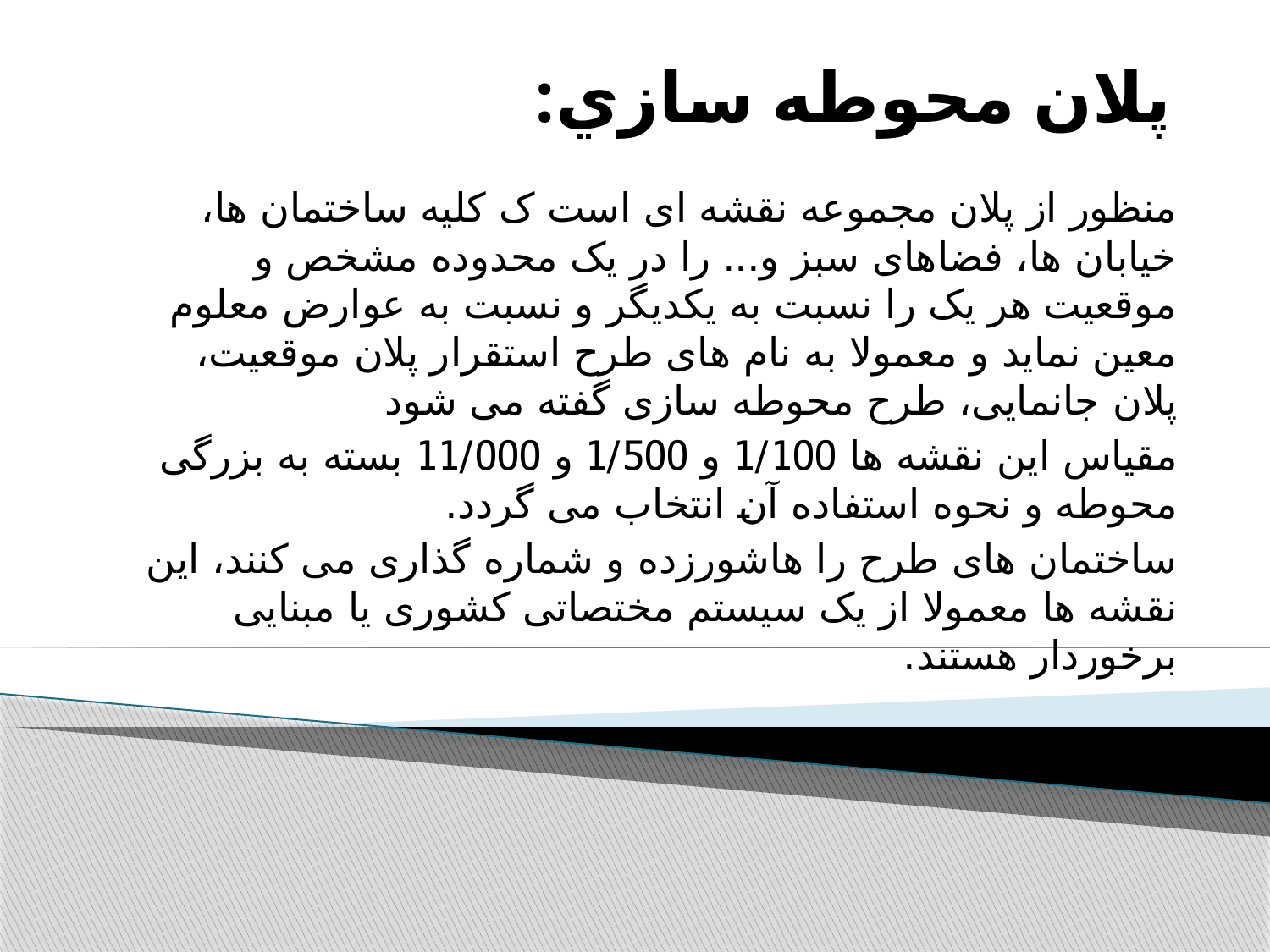

# پلان محوطه سازي:
منظور از پلان مجموعه نقشه ای است ک کلیه ساختمان ها، خیابان ها، فضاهای سبز و... را در یک محدوده مشخص و موقعیت هر یک را نسبت به یکدیگر و نسبت به عوارض معلوم معین نماید و معمولا به نام های طرح استقرار پلان موقعیت، پلان جانمایی، طرح محوطه سازی گفته می شود
مقیاس این نقشه ها 1/100 و 1/500 و 11/000 بسته به بزرگی محوطه و نحوه استفاده آن انتخاب می گردد.
ساختمان های طرح را هاشورزده و شماره گذاری می کنند، این نقشه ها معمولا از یک سیستم مختصاتی کشوری یا مبنایی برخوردار هستند.